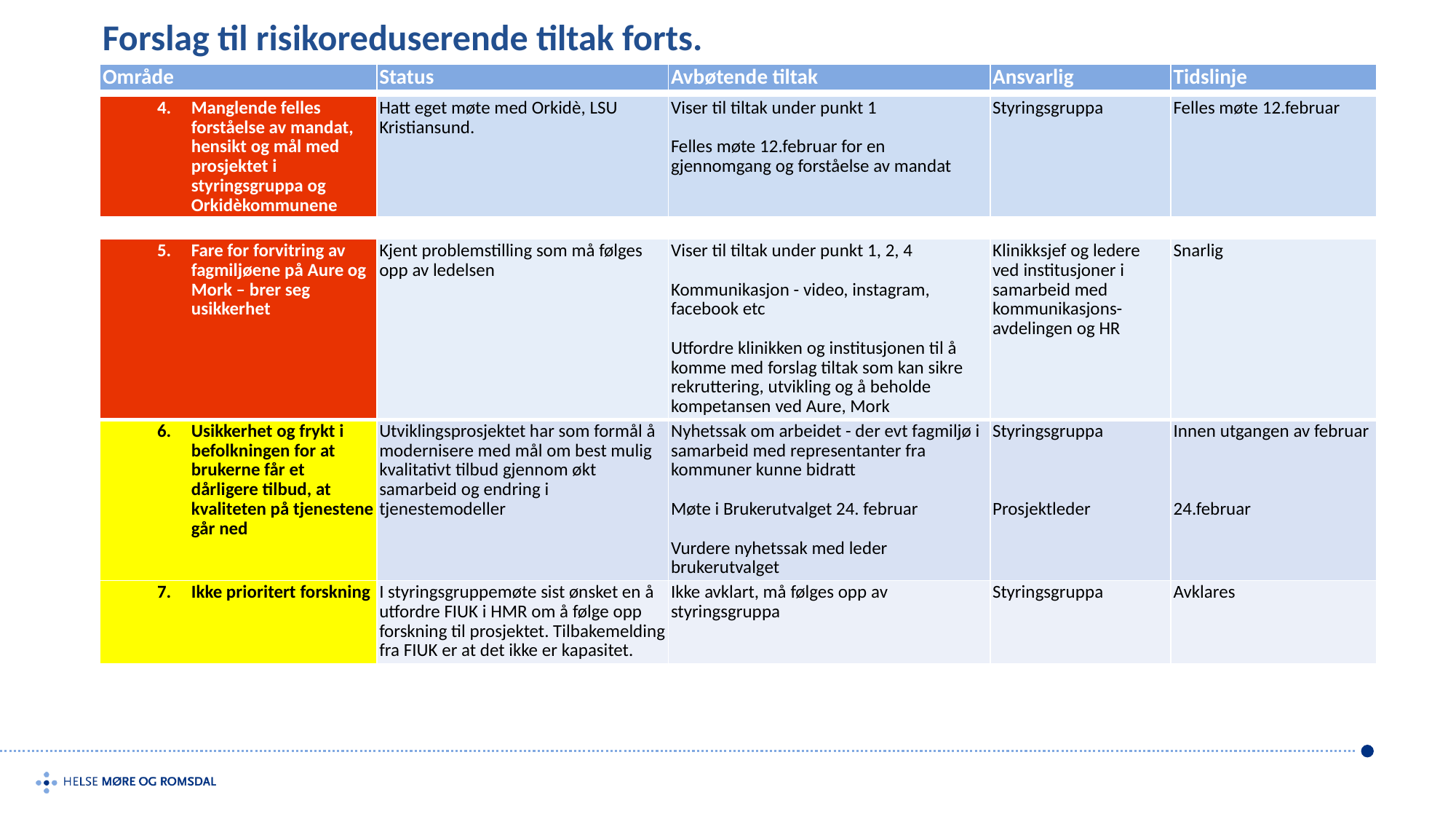

Forslag til risikoreduserende tiltak forts.
| Område | Status | Avbøtende tiltak | Ansvarlig | Tidslinje |
| --- | --- | --- | --- | --- |
| Manglende felles forståelse av mandat, hensikt og mål med prosjektet i styringsgruppa og Orkidèkommunene | Hatt eget møte med Orkidè, LSU Kristiansund. | Viser til tiltak under punkt 1   Felles møte 12.februar for en gjennomgang og forståelse av mandat | Styringsgruppa | Felles møte 12.februar |
| --- | --- | --- | --- | --- |
| Fare for forvitring av fagmiljøene på Aure og Mork – brer seg usikkerhet | Kjent problemstilling som må følges opp av ledelsen | Viser til tiltak under punkt 1, 2, 4   Kommunikasjon - video, instagram, facebook etc   Utfordre klinikken og institusjonen til å komme med forslag tiltak som kan sikre rekruttering, utvikling og å beholde kompetansen ved Aure, Mork | Klinikksjef og ledere ved institusjoner i samarbeid med kommunikasjons-avdelingen og HR | Snarlig |
| --- | --- | --- | --- | --- |
| Usikkerhet og frykt i befolkningen for at brukerne får et dårligere tilbud, at kvaliteten på tjenestene går ned | Utviklingsprosjektet har som formål å modernisere med mål om best mulig kvalitativt tilbud gjennom økt samarbeid og endring i tjenestemodeller | Nyhetssak om arbeidet - der evt fagmiljø i samarbeid med representanter fra kommuner kunne bidratt   Møte i Brukerutvalget 24. februar   Vurdere nyhetssak med leder brukerutvalget | Styringsgruppa       Prosjektleder | Innen utgangen av februar       24.februar |
| Ikke prioritert forskning | I styringsgruppemøte sist ønsket en å utfordre FIUK i HMR om å følge opp forskning til prosjektet. Tilbakemelding fra FIUK er at det ikke er kapasitet. | Ikke avklart, må følges opp av styringsgruppa | Styringsgruppa | Avklares |